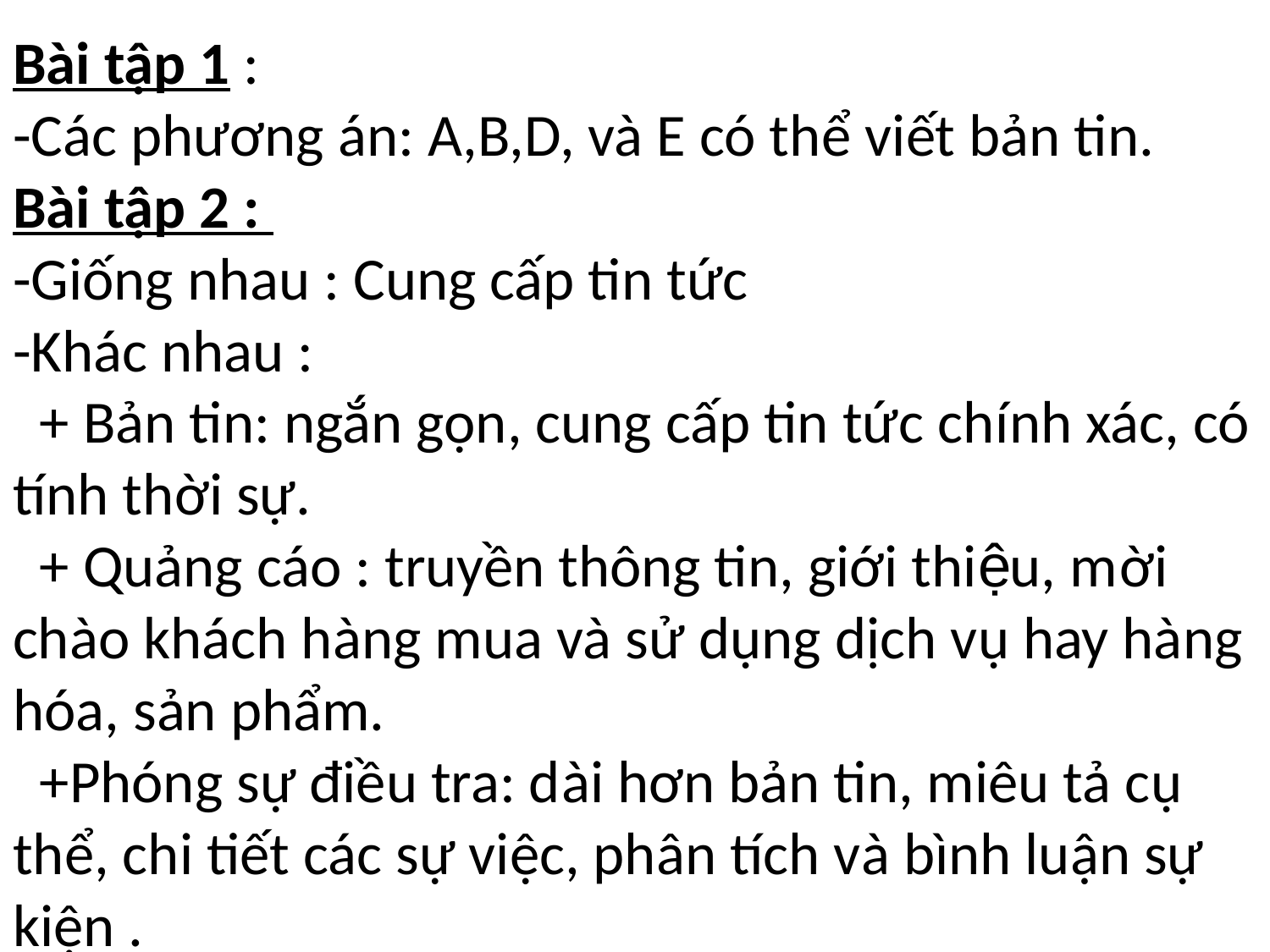

Bài tập 1 :
-Các phương án: A,B,D, và E có thể viết bản tin.
Bài tập 2 :
-Giống nhau : Cung cấp tin tức
-Khác nhau :
  + Bản tin: ngắn gọn, cung cấp tin tức chính xác, có tính thời sự.
  + Quảng cáo : truyền thông tin, giới thiệu, mời chào khách hàng mua và sử dụng dịch vụ hay hàng hóa, sản phẩm.
  +Phóng sự điều tra: dài hơn bản tin, miêu tả cụ thể, chi tiết các sự việc, phân tích và bình luận sự kiện .